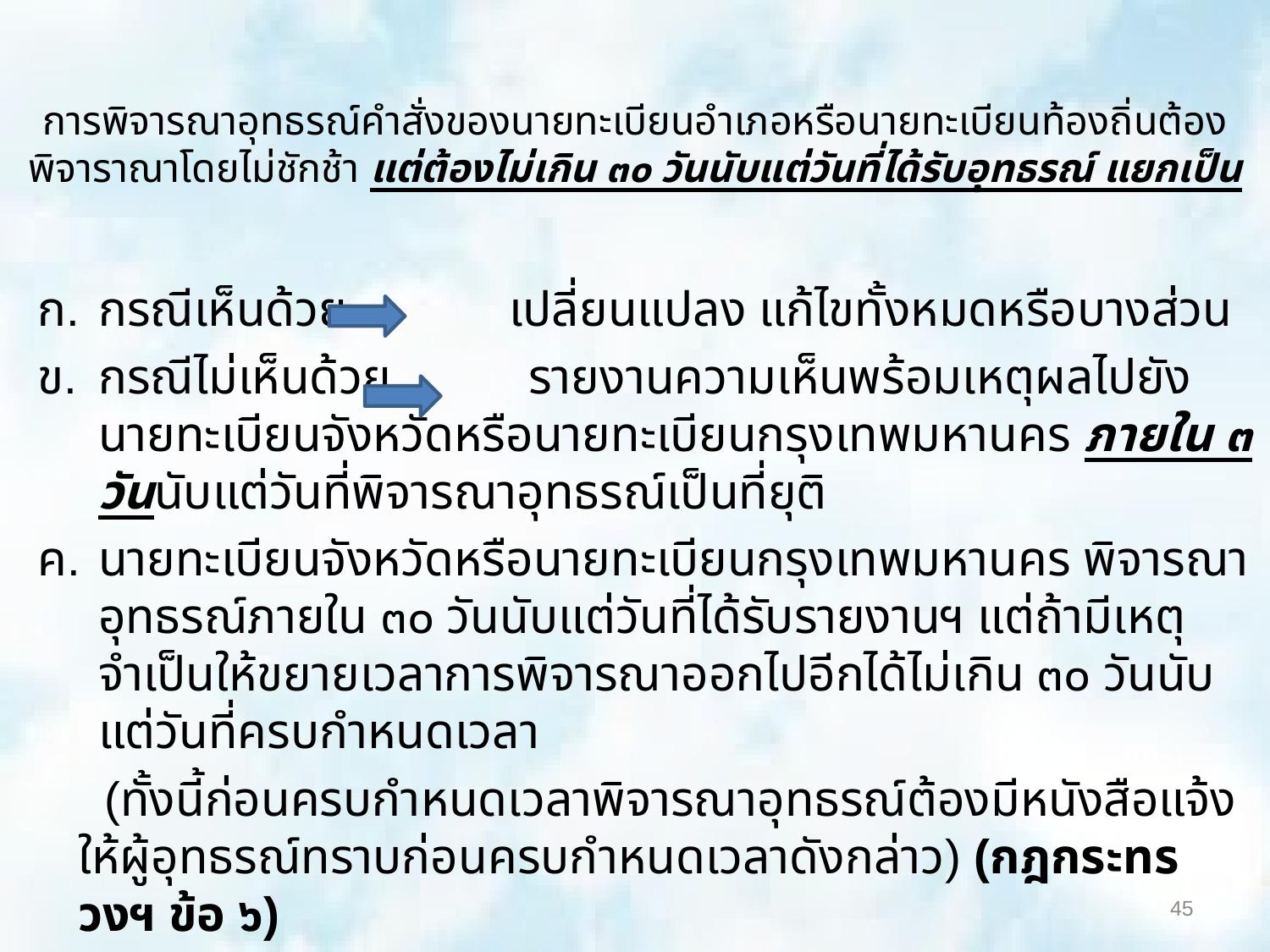

# การพิจารณาอุทธรณ์คำสั่งของนายทะเบียนอำเภอหรือนายทะเบียนท้องถิ่นต้องพิจาราณาโดยไม่ชักช้า แต่ต้องไม่เกิน ๓๐ วันนับแต่วันที่ได้รับอุทธรณ์ แยกเป็น
กรณีเห็นด้วย             เปลี่ยนแปลง แก้ไขทั้งหมดหรือบางส่วน
กรณีไม่เห็นด้วย           รายงานความเห็นพร้อมเหตุผลไปยังนายทะเบียนจังหวัดหรือนายทะเบียนกรุงเทพมหานคร ภายใน ๓ วันนับแต่วันที่พิจารณาอุทธรณ์เป็นที่ยุติ
นายทะเบียนจังหวัดหรือนายทะเบียนกรุงเทพมหานคร พิจารณาอุทธรณ์ภายใน ๓๐ วันนับแต่วันที่ได้รับรายงานฯ แต่ถ้ามีเหตุจำเป็นให้ขยายเวลาการพิจารณาออกไปอีกได้ไม่เกิน ๓๐ วันนับแต่วันที่ครบกำหนดเวลา
     (ทั้งนี้ก่อนครบกำหนดเวลาพิจารณาอุทธรณ์ต้องมีหนังสือแจ้งให้ผู้อุทธรณ์ทราบก่อนครบกำหนดเวลาดังกล่าว) (กฎกระทรวงฯ ข้อ ๖)

45